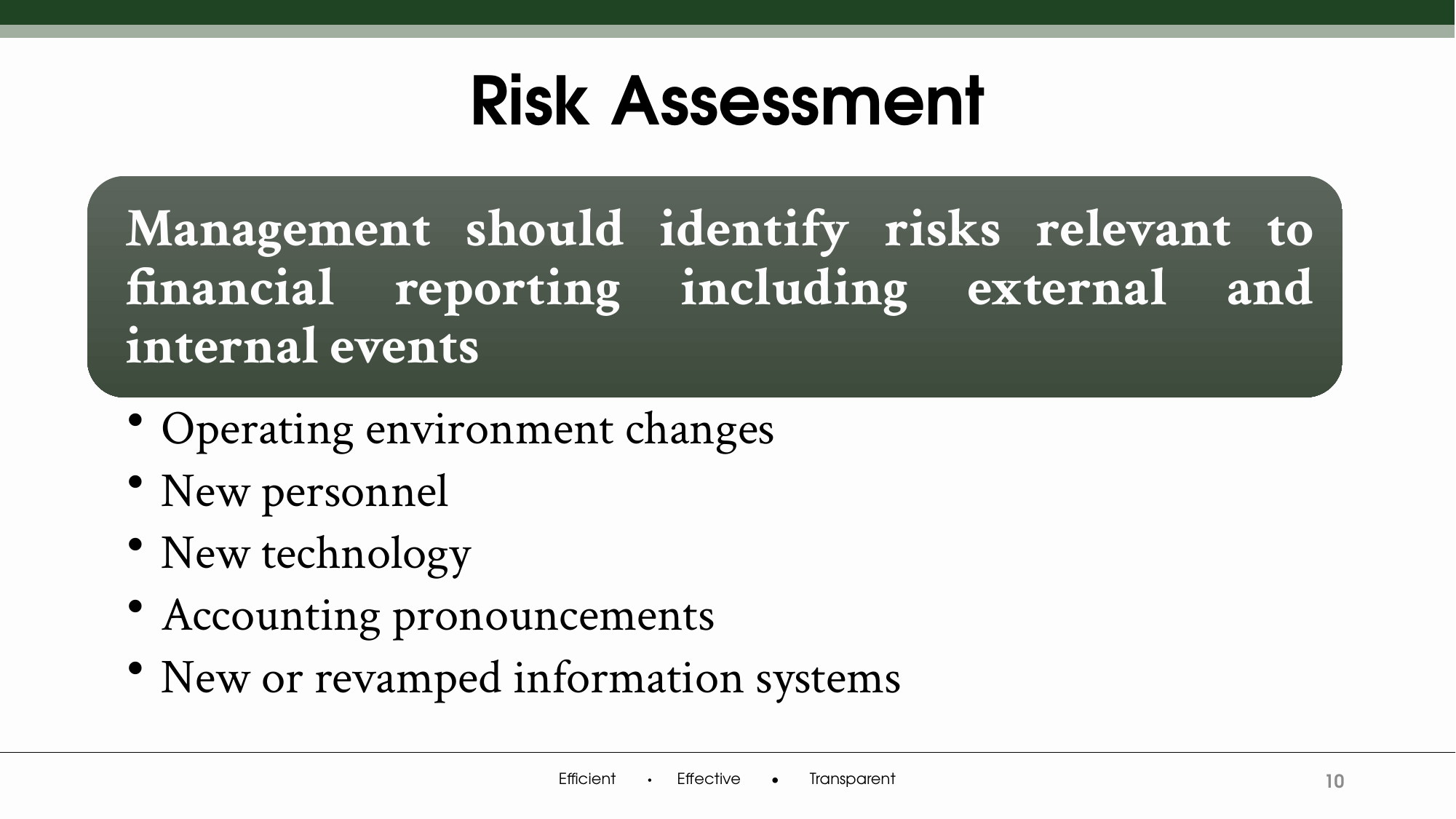

# Risk Assessment

Management should identify risks relevant to financial reporting including external and internal events
Operating environment changes
New personnel
New technology
Accounting pronouncements
New or revamped information systems

10